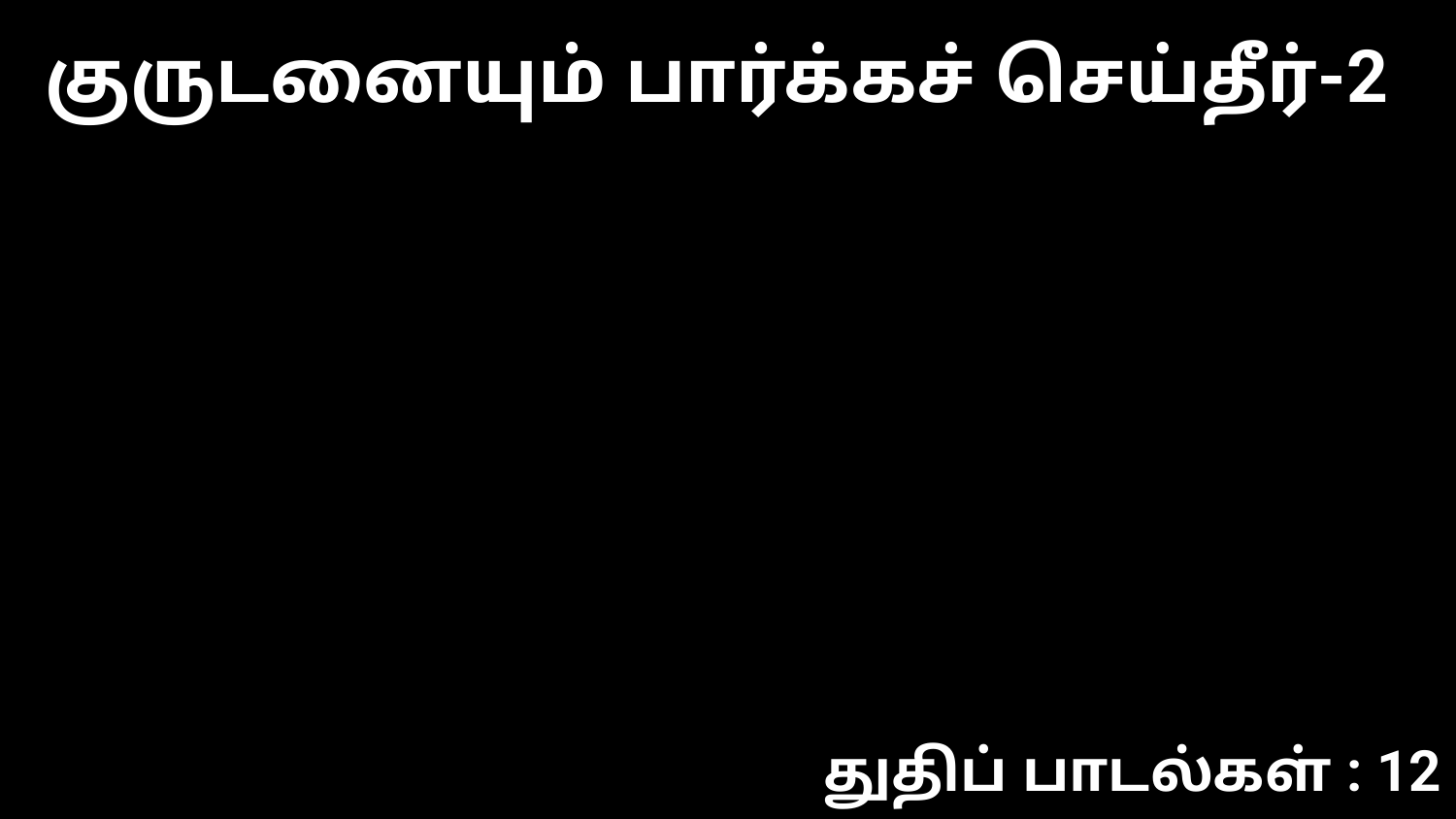

குருடனையும் பார்க்கச் செய்தீர்-2
துதிப் பாடல்கள் : 12